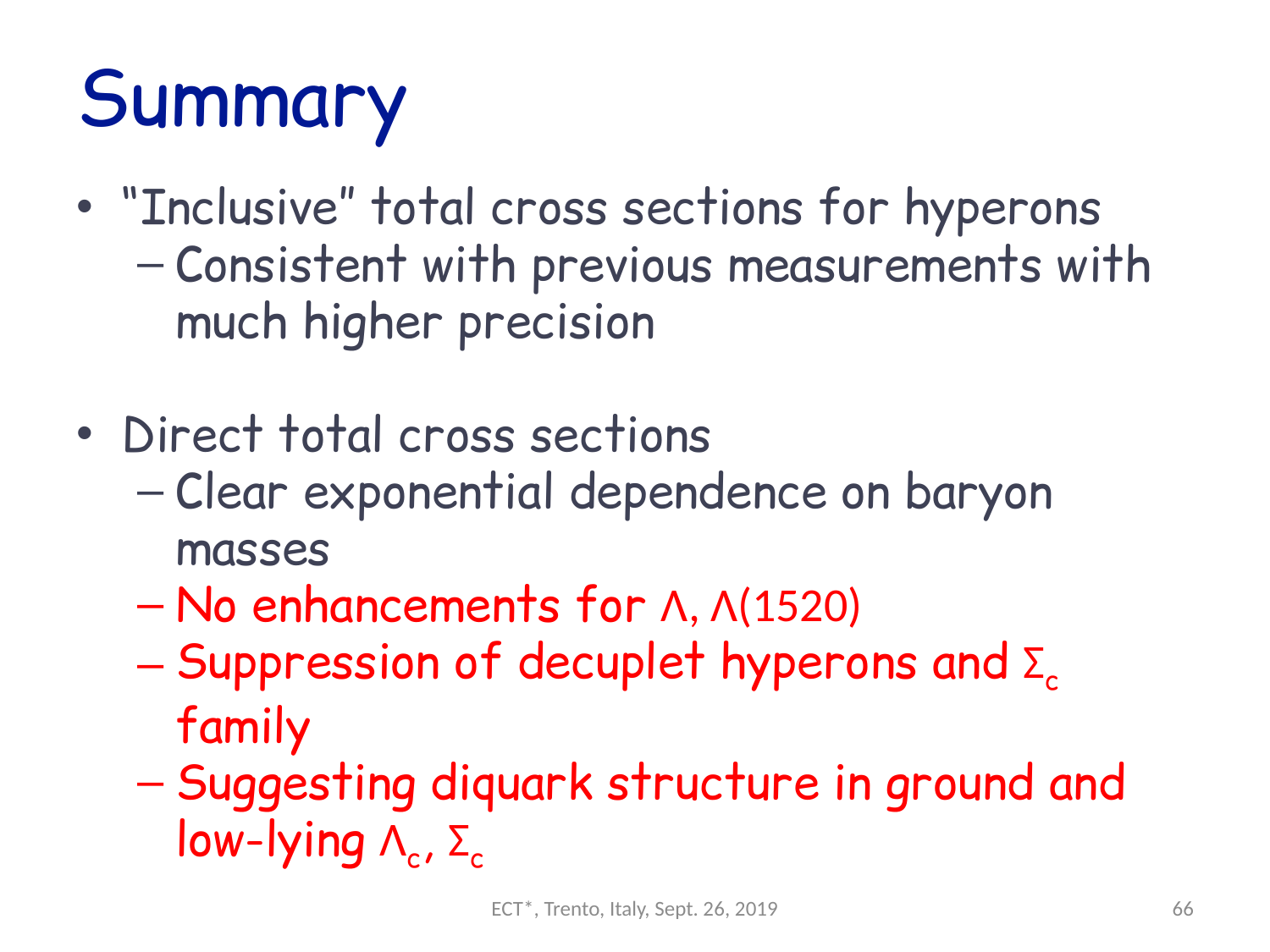

# Summary
“Inclusive” total cross sections for hyperons
Consistent with previous measurements with much higher precision
Direct total cross sections
Clear exponential dependence on baryon masses
No enhancements for Λ, Λ(1520)
Suppression of decuplet hyperons and Σc family
Suggesting diquark structure in ground and low-lying Λc, Σc

ECT*, Trento, Italy, Sept. 26, 2019
66